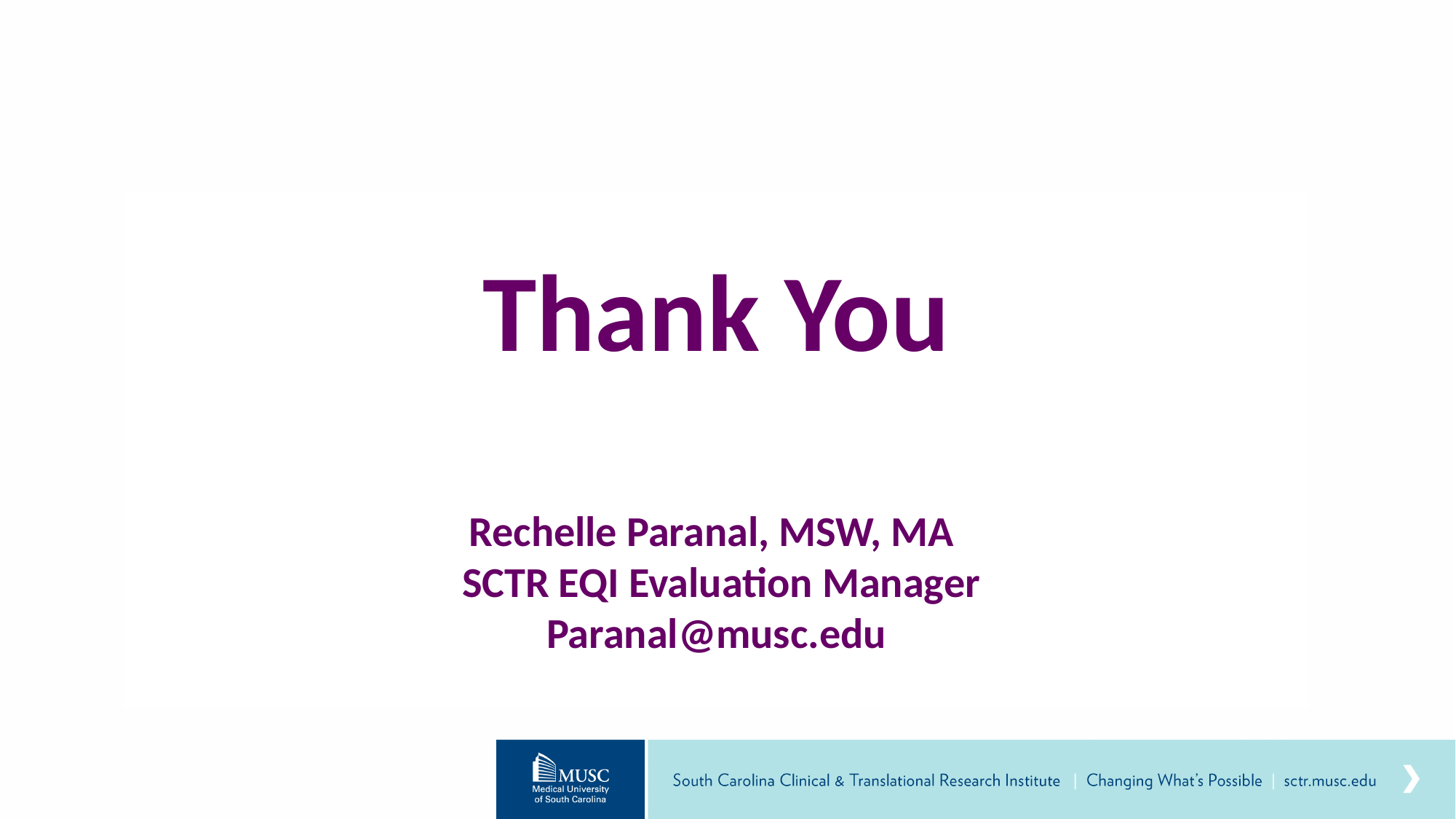

Thank You

Rechelle Paranal, MSW, MA
 SCTR EQI Evaluation Manager
Paranal@musc.edu